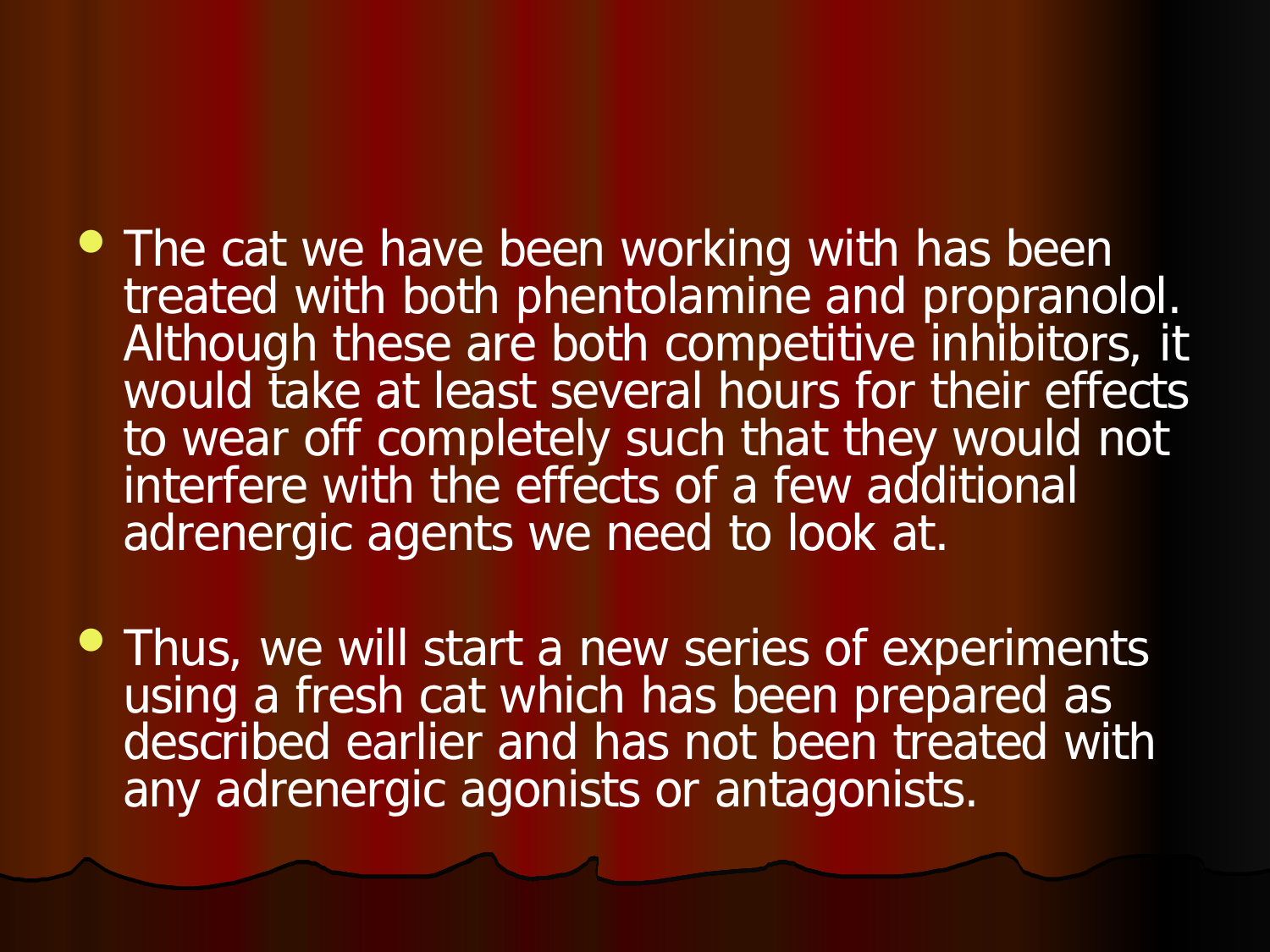

#
The cat we have been working with has been treated with both phentolamine and propranolol. Although these are both competitive inhibitors, it would take at least several hours for their effects to wear off completely such that they would not interfere with the effects of a few additional adrenergic agents we need to look at.

Thus, we will start a new series of experiments using a fresh cat which has been prepared as described earlier and has not been treated with any adrenergic agonists or antagonists.